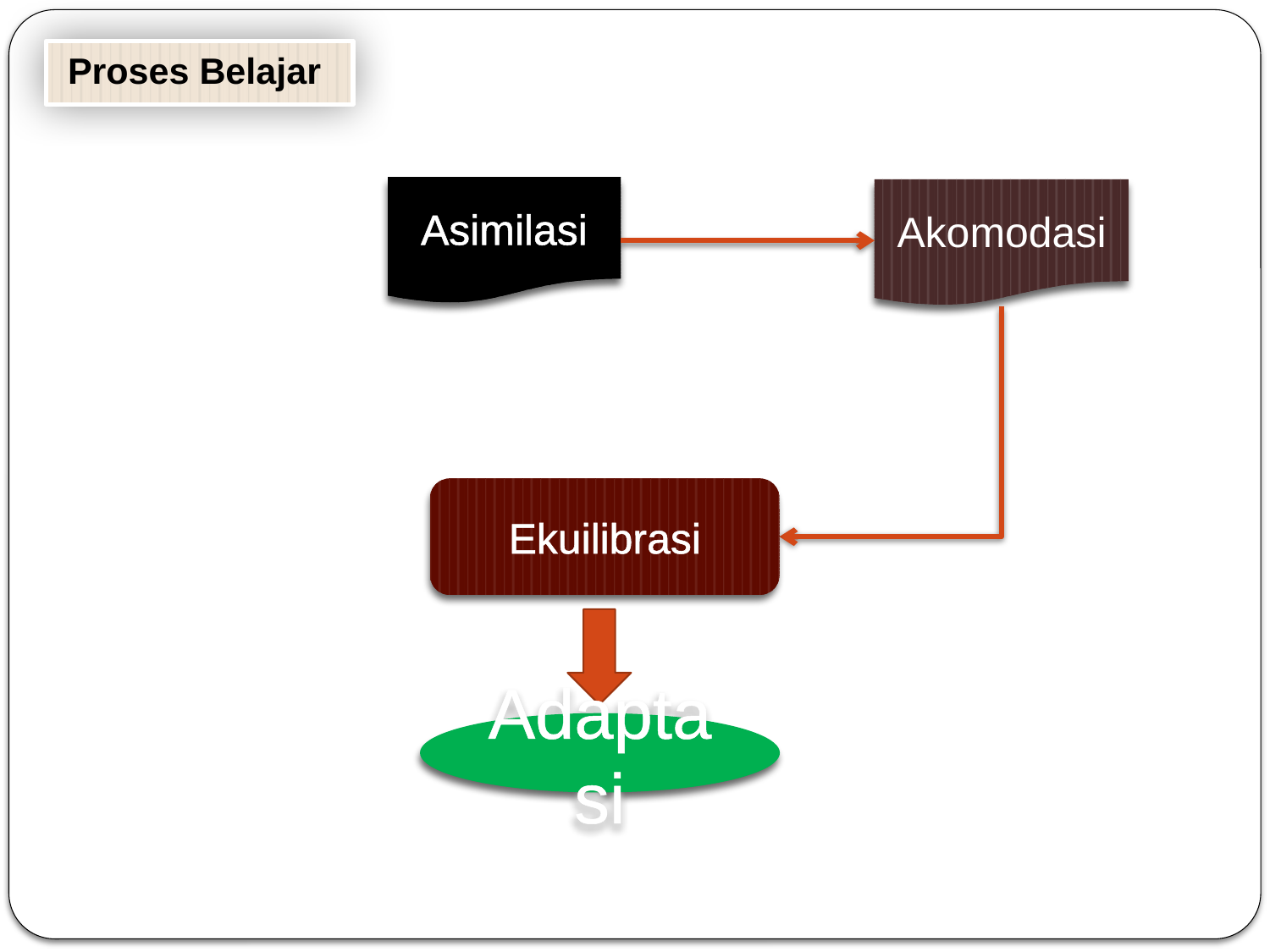

# Proses Belajar
Asimilasi
Akomodasi
Ekuilibrasi

Adaptasi